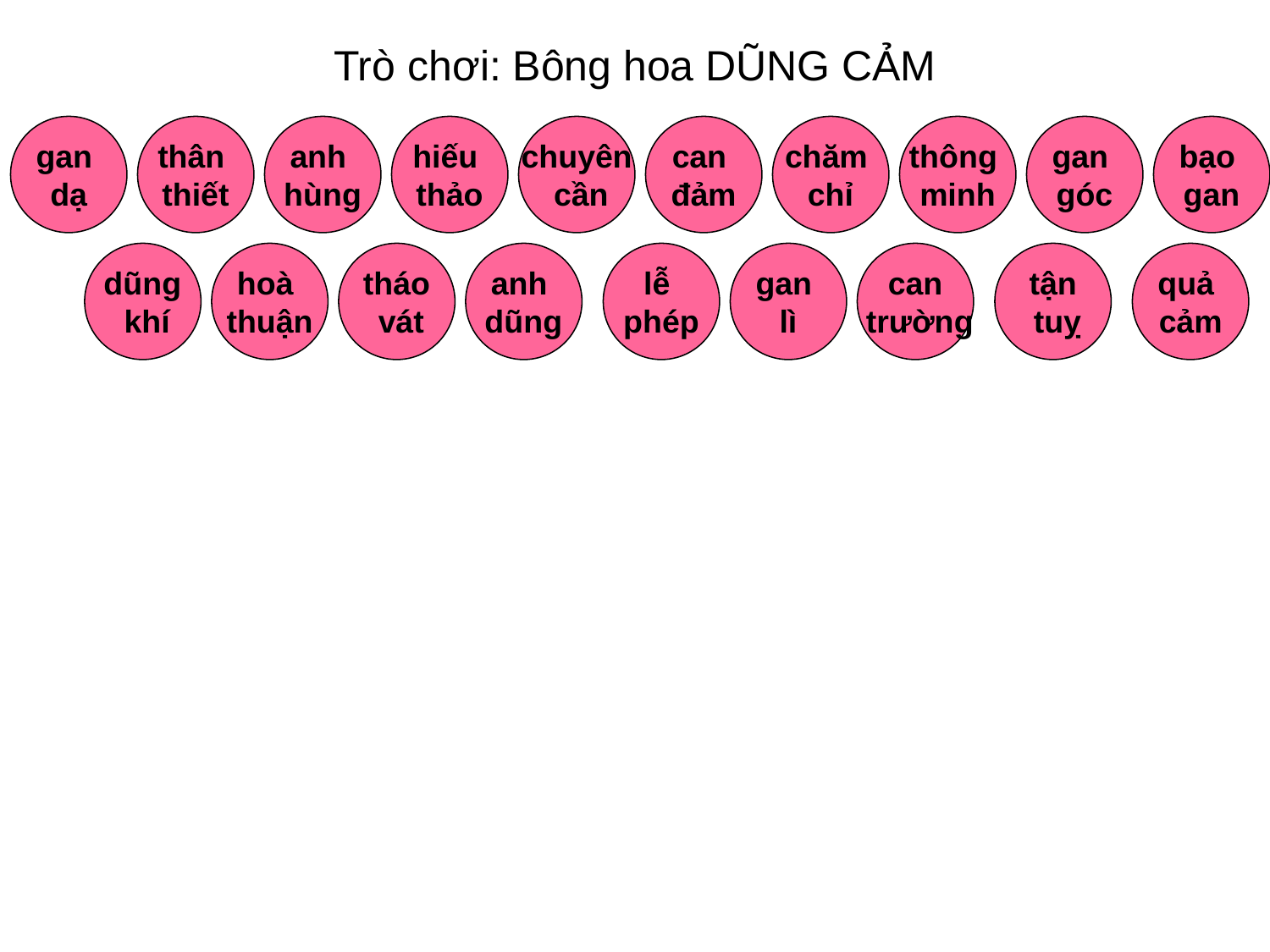

Trò chơi: Bông hoa DŨNG CẢM
gan
dạ
thân
thiết
anh
hùng
hiếu
thảo
chuyên
 cần
can
đảm
chăm
chỉ
thông
minh
gan
góc
bạo
gan
dũng
 khí
hoà
thuận
tháo
 vát
anh
dũng
lễ
phép
gan
lì
can
 trường
tận
 tuỵ
quả
cảm